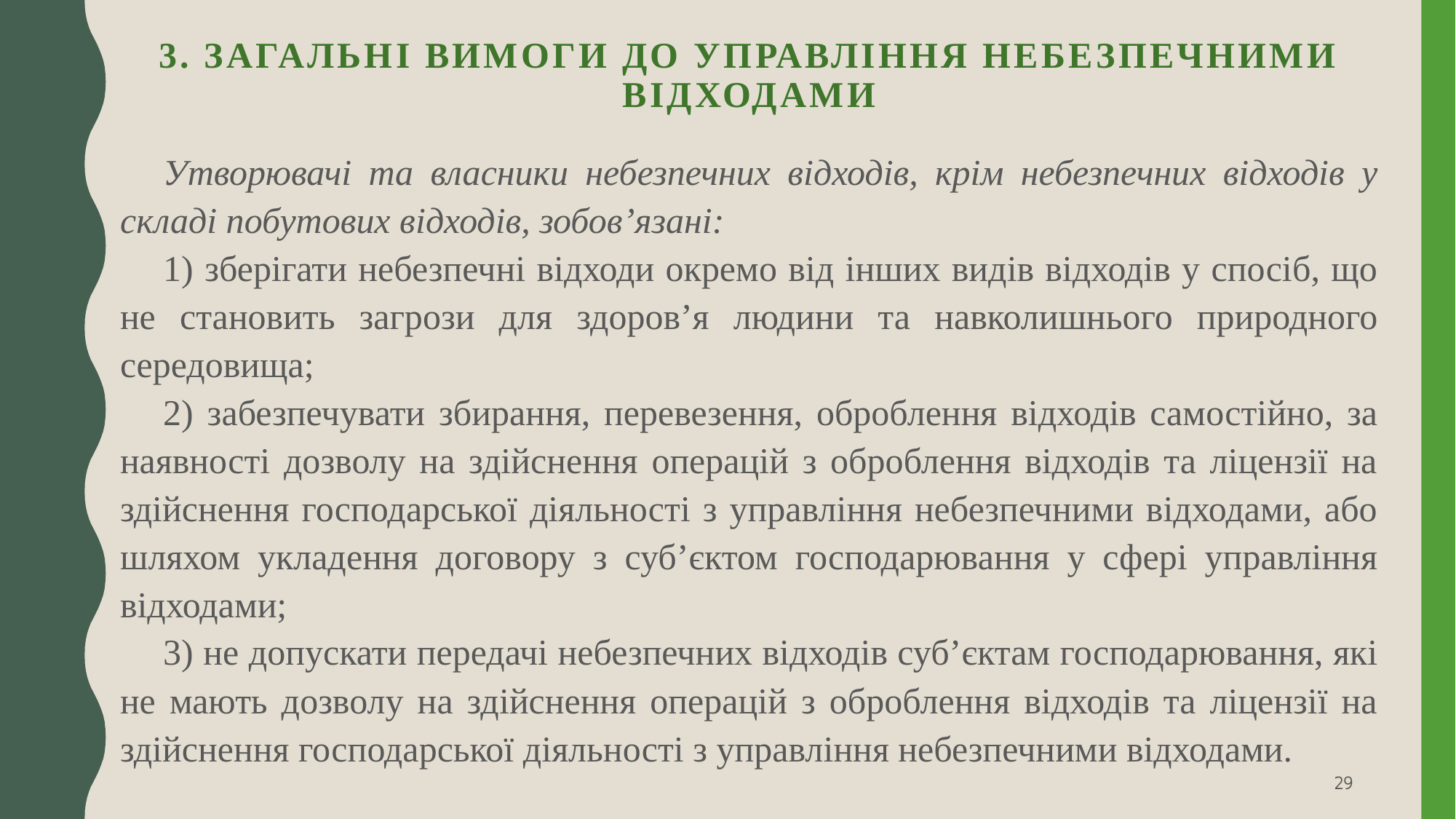

# 3. Загальні вимоги до управління небезпечними відходами
Утворювачі та власники небезпечних відходів, крім небезпечних відходів у складі побутових відходів, зобов’язані:
1) зберігати небезпечні відходи окремо від інших видів відходів у спосіб, що не становить загрози для здоров’я людини та навколишнього природного середовища;
2) забезпечувати збирання, перевезення, оброблення відходів самостійно, за наявності дозволу на здійснення операцій з оброблення відходів та ліцензії на здійснення господарської діяльності з управління небезпечними відходами, або шляхом укладення договору з суб’єктом господарювання у сфері управління відходами;
3) не допускати передачі небезпечних відходів суб’єктам господарювання, які не мають дозволу на здійснення операцій з оброблення відходів та ліцензії на здійснення господарської діяльності з управління небезпечними відходами.
29